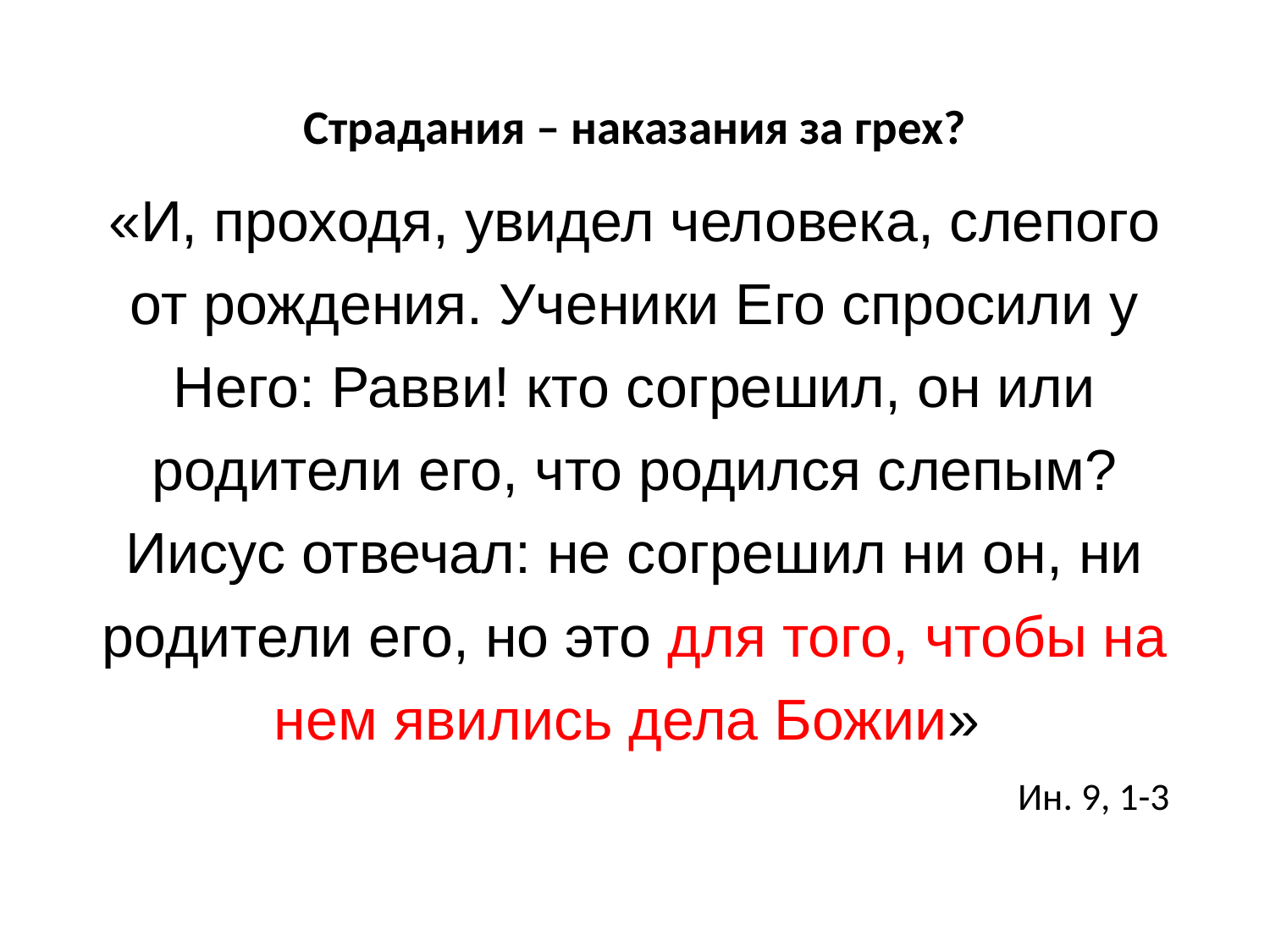

Страдания – наказания за грех?
«И, проходя, увидел человека, слепого от рождения. Ученики Его спросили у Него: Равви! кто согрешил, он или родители его, что родился слепым? Иисус отвечал: не согрешил ни он, ни родители его, но это для того, чтобы на нем явились дела Божии»
Ин. 9, 1-3